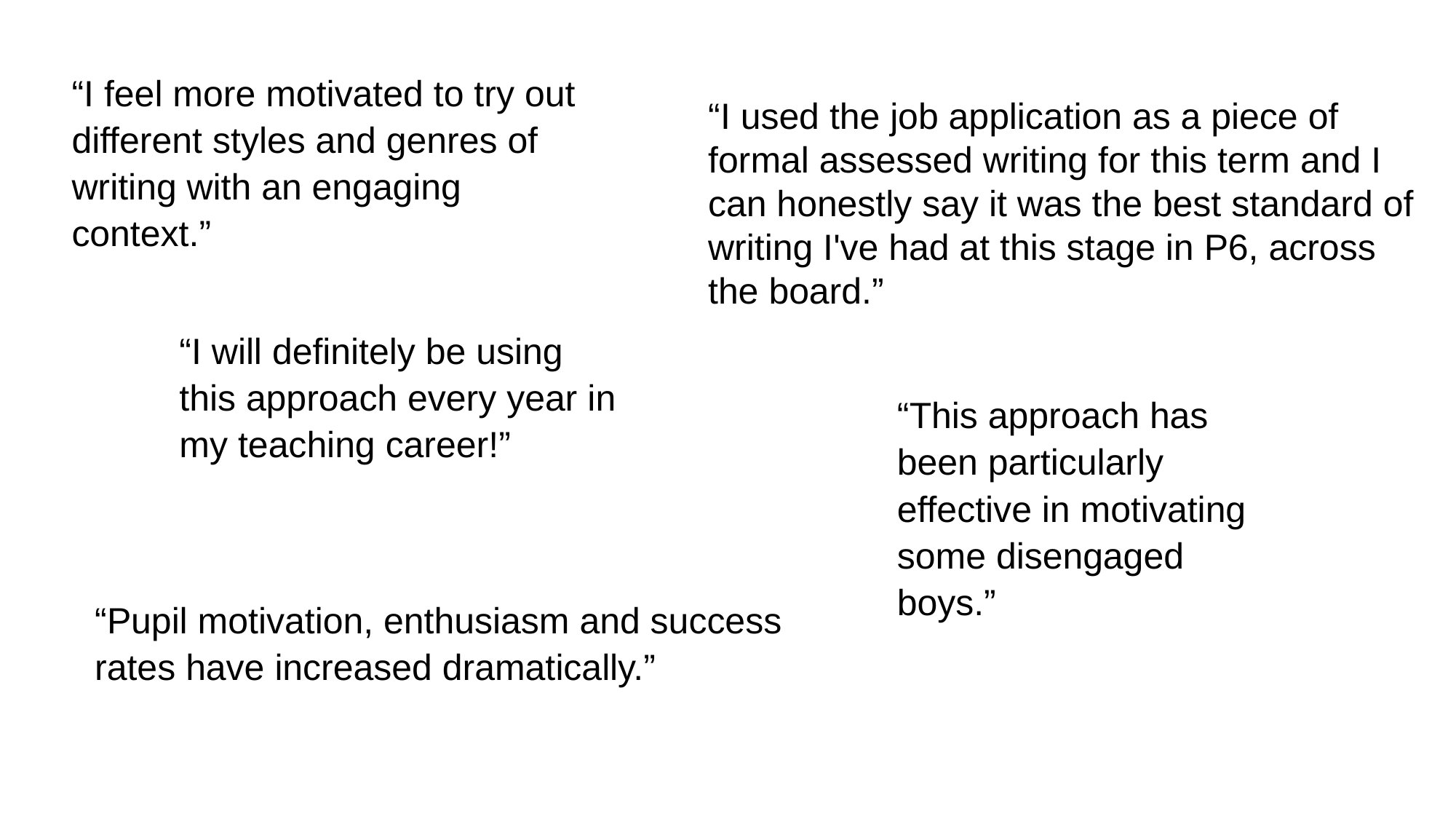

“I feel more motivated to try out different styles and genres of writing with an engaging context.”
“I used the job application as a piece of formal assessed writing for this term and I can honestly say it was the best standard of writing I've had at this stage in P6, across the board.”
“I will definitely be using this approach every year in my teaching career!”
“This approach has been particularly effective in motivating some disengaged boys.”
“Pupil motivation, enthusiasm and success rates have increased dramatically.”